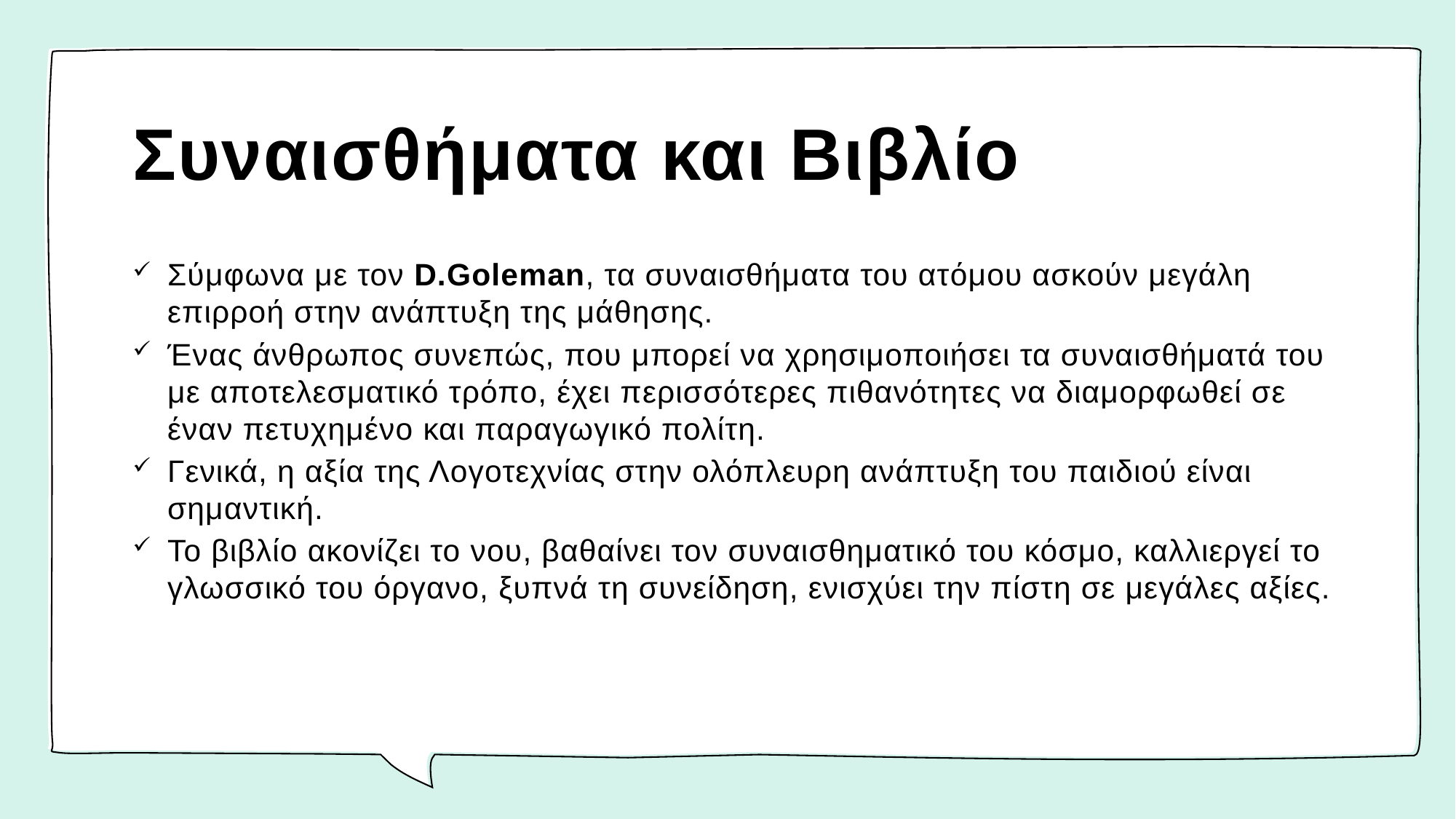

# Συναισθήματα και Βιβλίο
Σύμφωνα με τον D.Goleman, τα συναισθήματα του ατόμου ασκούν μεγάλη επιρροή στην ανάπτυξη της μάθησης.
Ένας άνθρωπος συνεπώς, που μπορεί να χρησιμοποιήσει τα συναισθήματά του με αποτελεσματικό τρόπο, έχει περισσότερες πιθανότητες να διαμορφωθεί σε έναν πετυχημένο και παραγωγικό πολίτη.
Γενικά, η αξία της Λογοτεχνίας στην ολόπλευρη ανάπτυξη του παιδιού είναι σημαντική.
Το βιβλίο ακονίζει το νου, βαθαίνει τον συναισθηματικό του κόσμο, καλλιεργεί το γλωσσικό του όργανο, ξυπνά τη συνείδηση, ενισχύει την πίστη σε μεγάλες αξίες.